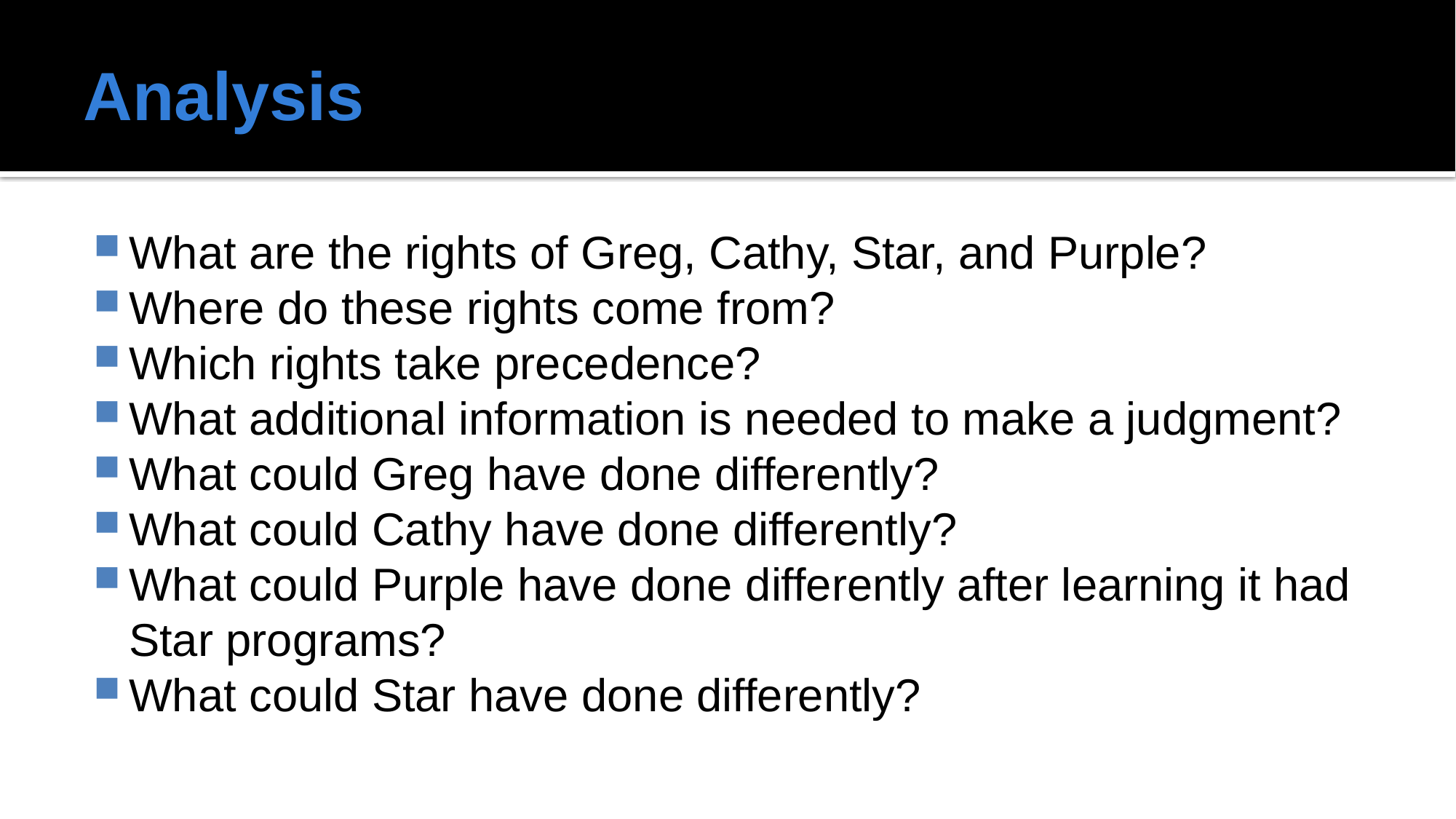

# Analysis
What are the rights of Greg, Cathy, Star, and Purple?
Where do these rights come from?
Which rights take precedence?
What additional information is needed to make a judgment?
What could Greg have done differently?
What could Cathy have done differently?
What could Purple have done differently after learning it had Star programs?
What could Star have done differently?